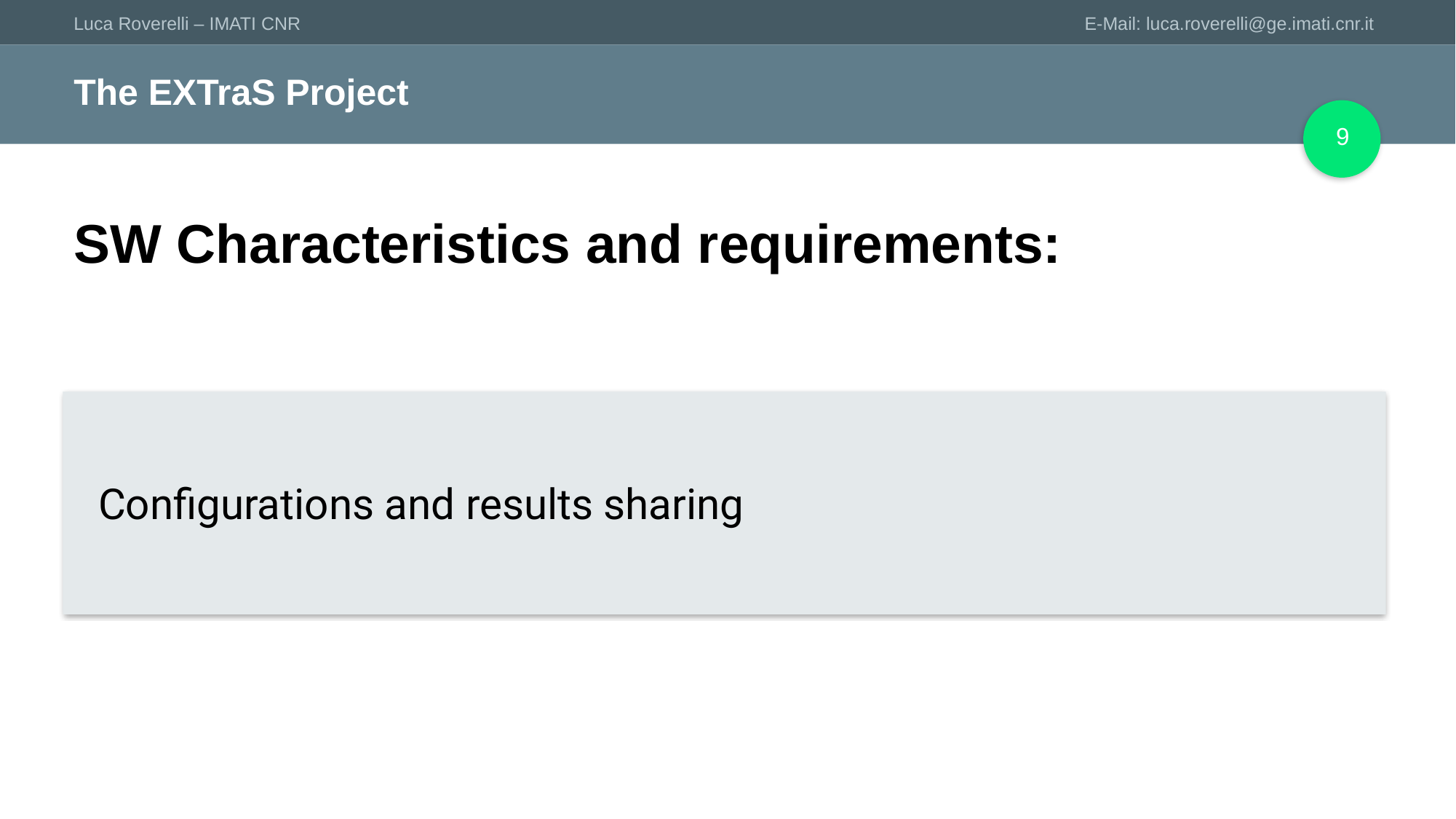

# The EXTraS Project
9
SW Characteristics and requirements:

Configurations and results sharing